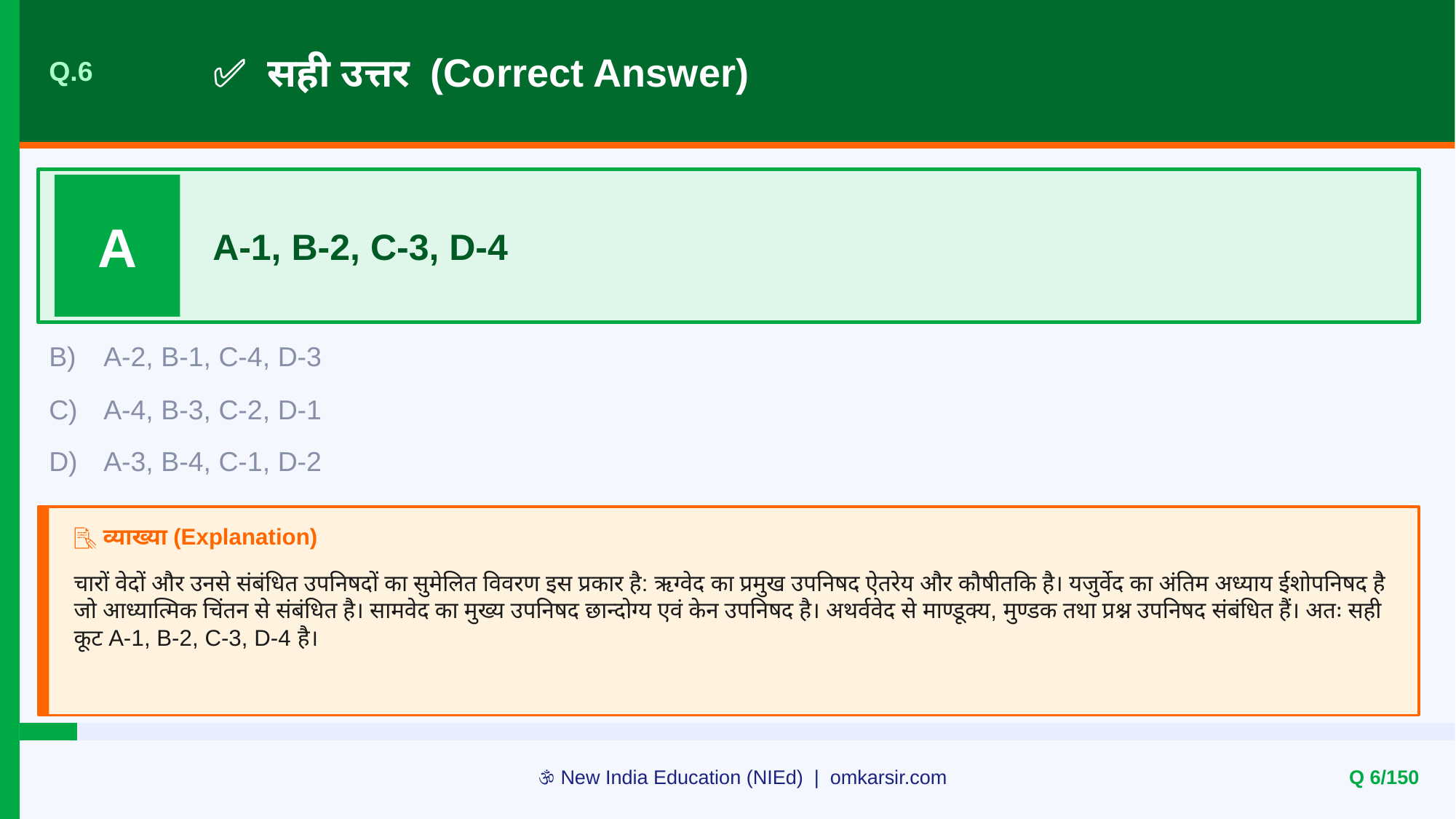

✅  सही उत्तर  (Correct Answer)
Q.6

A
A-1, B-2, C-3, D-4
B)
A-2, B-1, C-4, D-3
C)
A-4, B-3, C-2, D-1
D)
A-3, B-4, C-1, D-2

📝 व्याख्या (Explanation)
चारों वेदों और उनसे संबंधित उपनिषदों का सुमेलित विवरण इस प्रकार है: ऋग्वेद का प्रमुख उपनिषद ऐतरेय और कौषीतकि है। यजुर्वेद का अंतिम अध्याय ईशोपनिषद है जो आध्यात्मिक चिंतन से संबंधित है। सामवेद का मुख्य उपनिषद छान्दोग्य एवं केन उपनिषद है। अथर्ववेद से माण्डूक्य, मुण्डक तथा प्रश्न उपनिषद संबंधित हैं। अतः सही कूट A-1, B-2, C-3, D-4 है।

🕉️ New India Education (NIEd)  |  omkarsir.com
Q 6/150